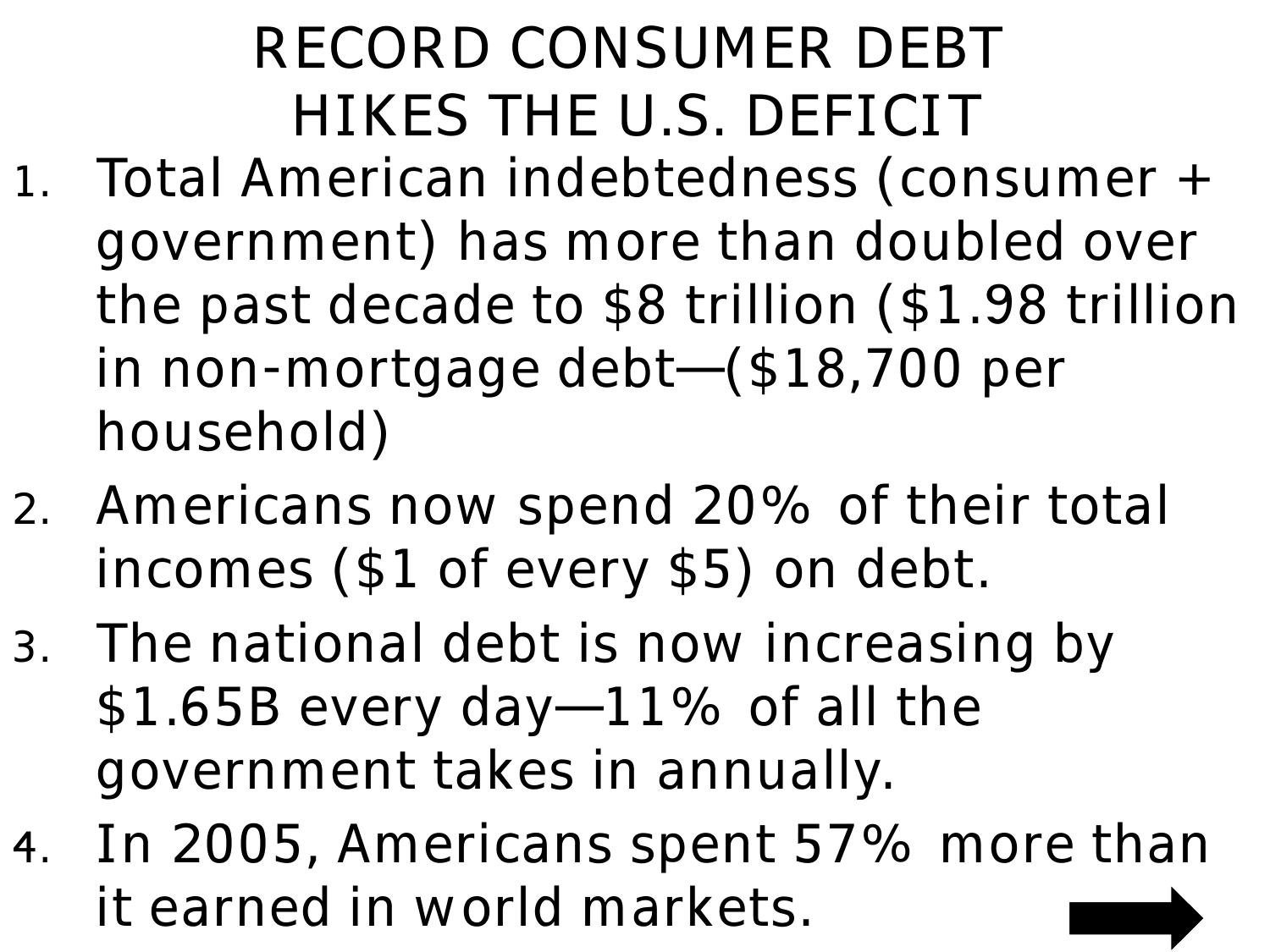

# RECORD CONSUMER DEBT HIKES THE U.S. DEFICIT
Total American indebtedness (consumer + government) has more than doubled over the past decade to $8 trillion ($1.98 trillion in non-mortgage debt—($18,700 per household)
Americans now spend 20% of their total incomes ($1 of every $5) on debt.
The national debt is now increasing by $1.65B every day—11% of all the government takes in annually.
In 2005, Americans spent 57% more than it earned in world markets.